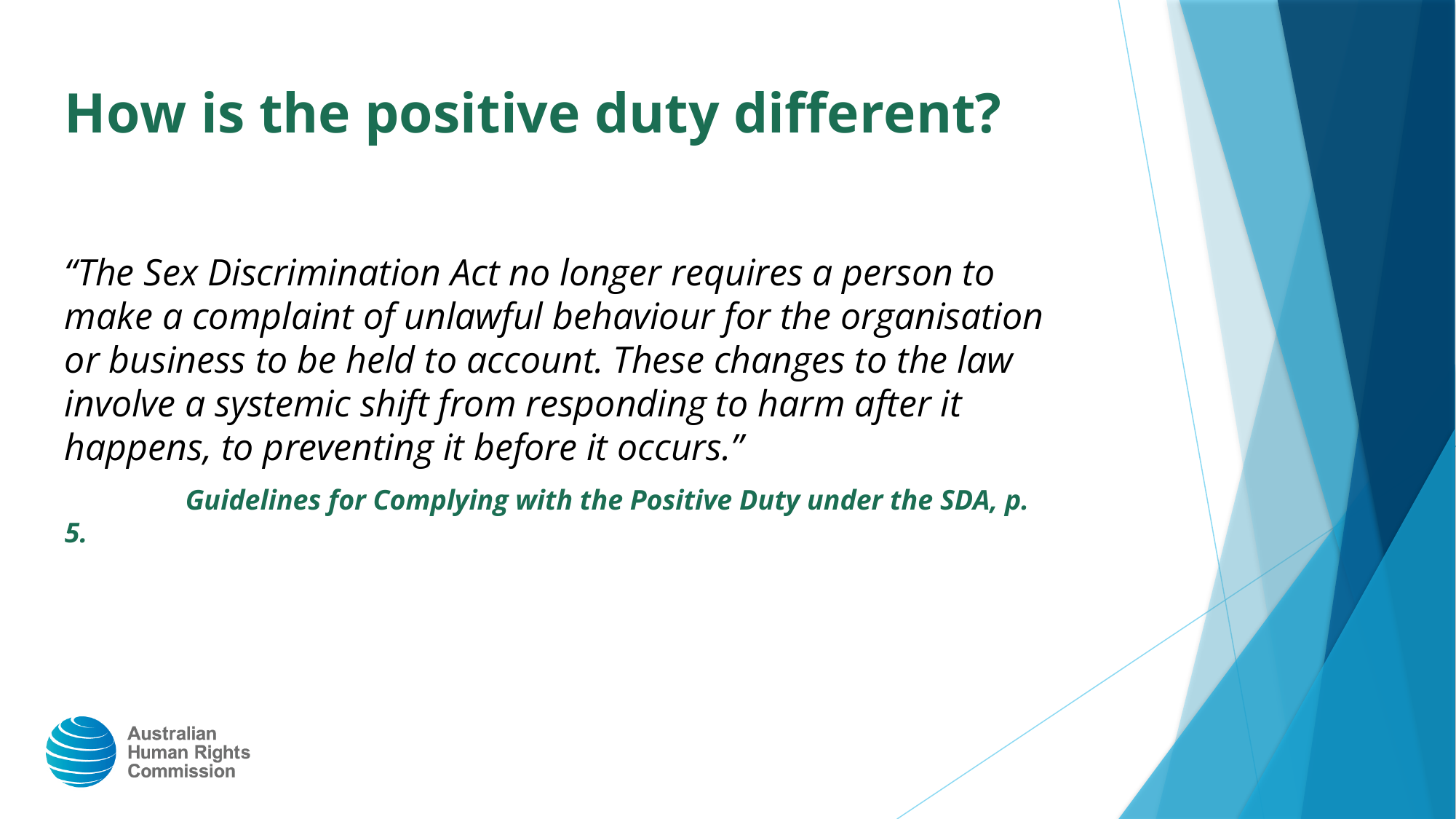

# How is the positive duty different?

“The Sex Discrimination Act no longer requires a person to make a complaint of unlawful behaviour for the organisation or business to be held to account. These changes to the law involve a systemic shift from responding to harm after it happens, to preventing it before it occurs.”
                 Guidelines for Complying with the Positive Duty under the SDA, p. 5.